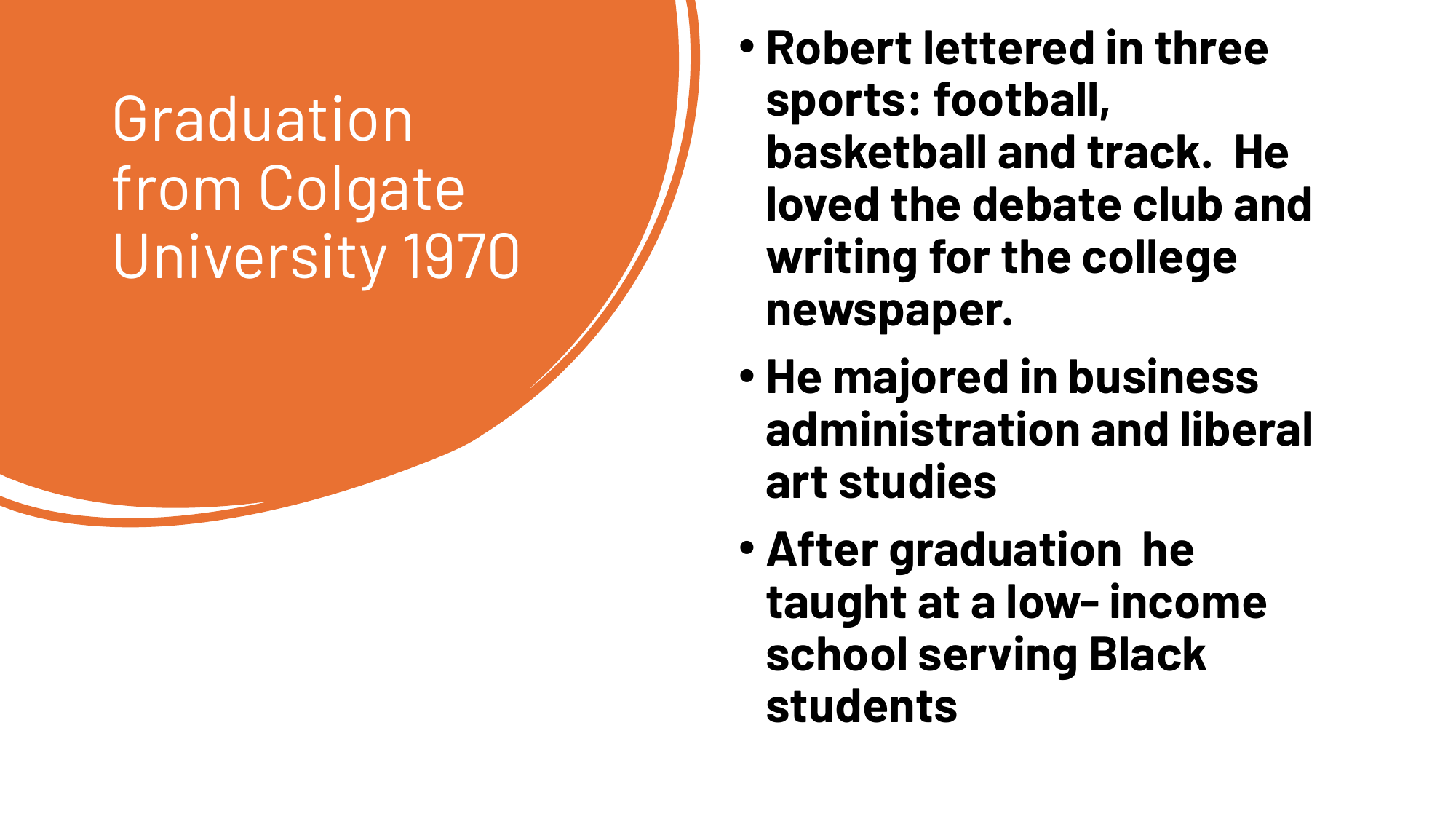

Robert lettered in three sports: football, basketball and track.  He loved the debate club and writing for the college newspaper.
He majored in business administration and liberal art studies
After graduation  he taught at a low- income school serving Black students
# Graduation from Colgate University 1970